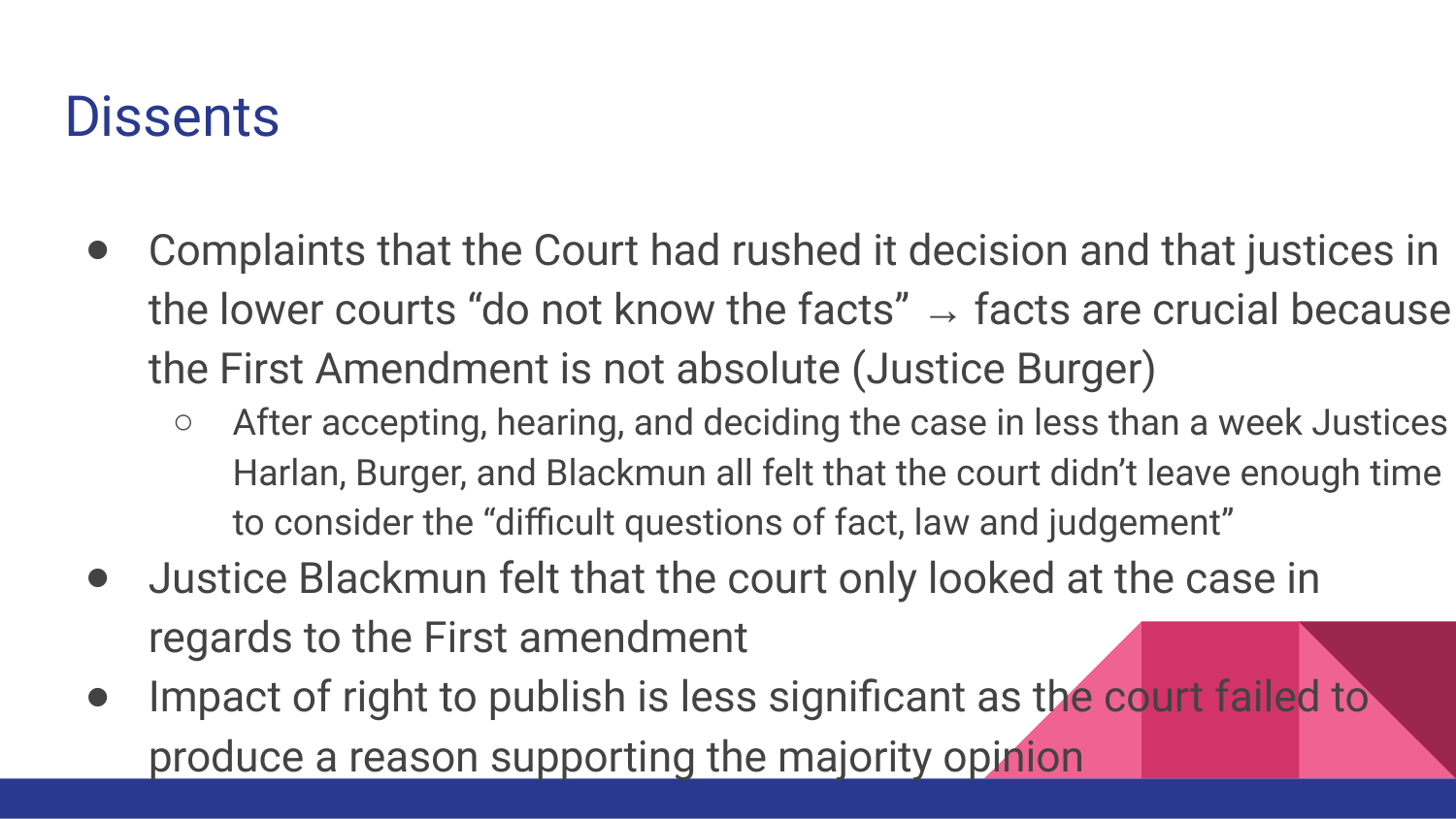

# Dissents
Complaints that the Court had rushed it decision and that justices in the lower courts “do not know the facts” → facts are crucial because the First Amendment is not absolute (Justice Burger)
After accepting, hearing, and deciding the case in less than a week Justices Harlan, Burger, and Blackmun all felt that the court didn’t leave enough time to consider the “difficult questions of fact, law and judgement”
Justice Blackmun felt that the court only looked at the case in regards to the First amendment
Impact of right to publish is less significant as the court failed to produce a reason supporting the majority opinion